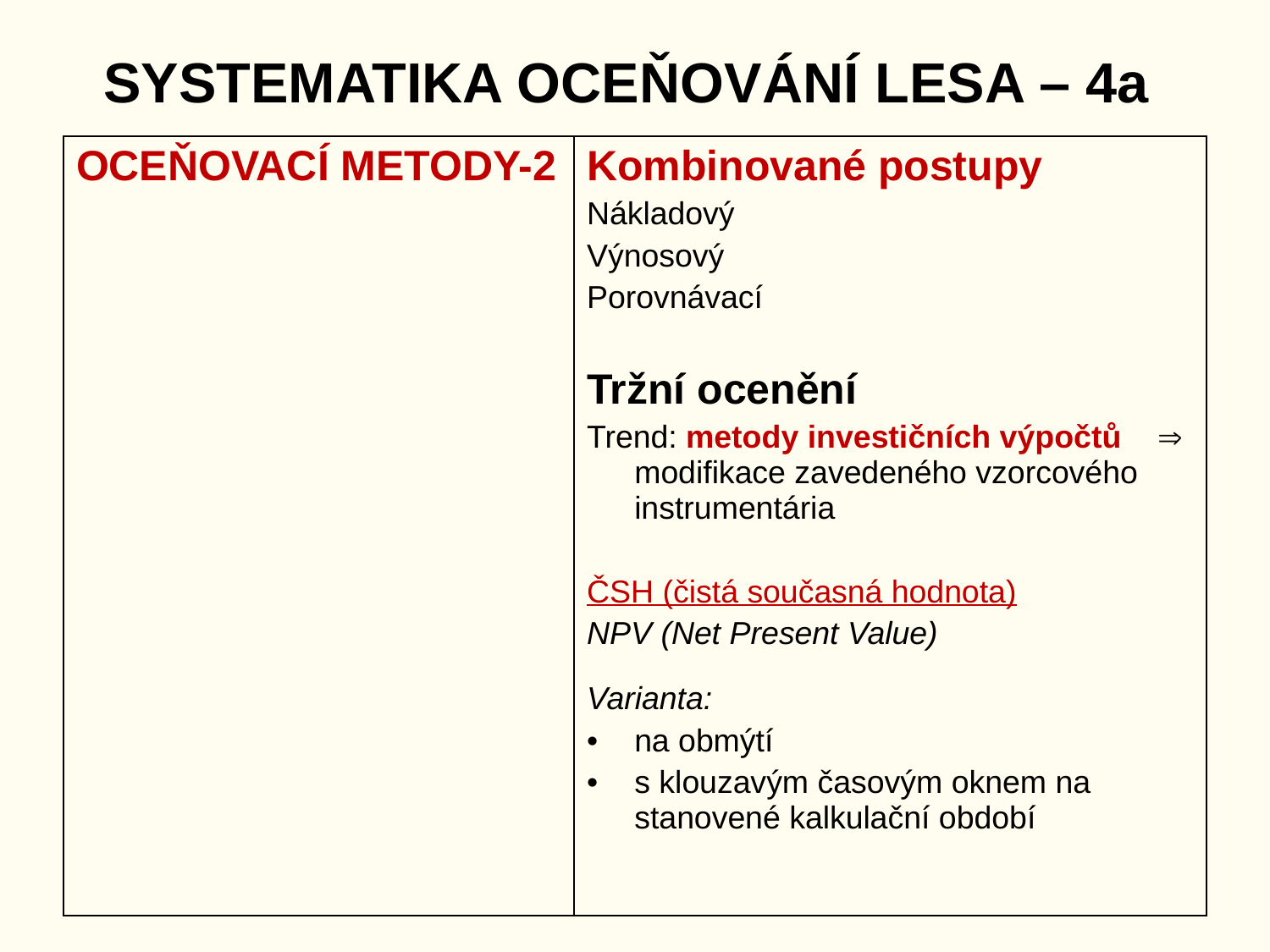

# SYSTEMATIKA OCEŇOVÁNÍ LESA – 4a
| OCEŇOVACÍ METODY-2 | Kombinované postupy Nákladový Výnosový Porovnávací Tržní ocenění Trend: metody investičních výpočtů ⇒ modifikace zavedeného vzorcového instrumentária ČSH (čistá současná hodnota) NPV (Net Present Value) Varianta: na obmýtí s klouzavým časovým oknem na stanovené kalkulační období |
| --- | --- |